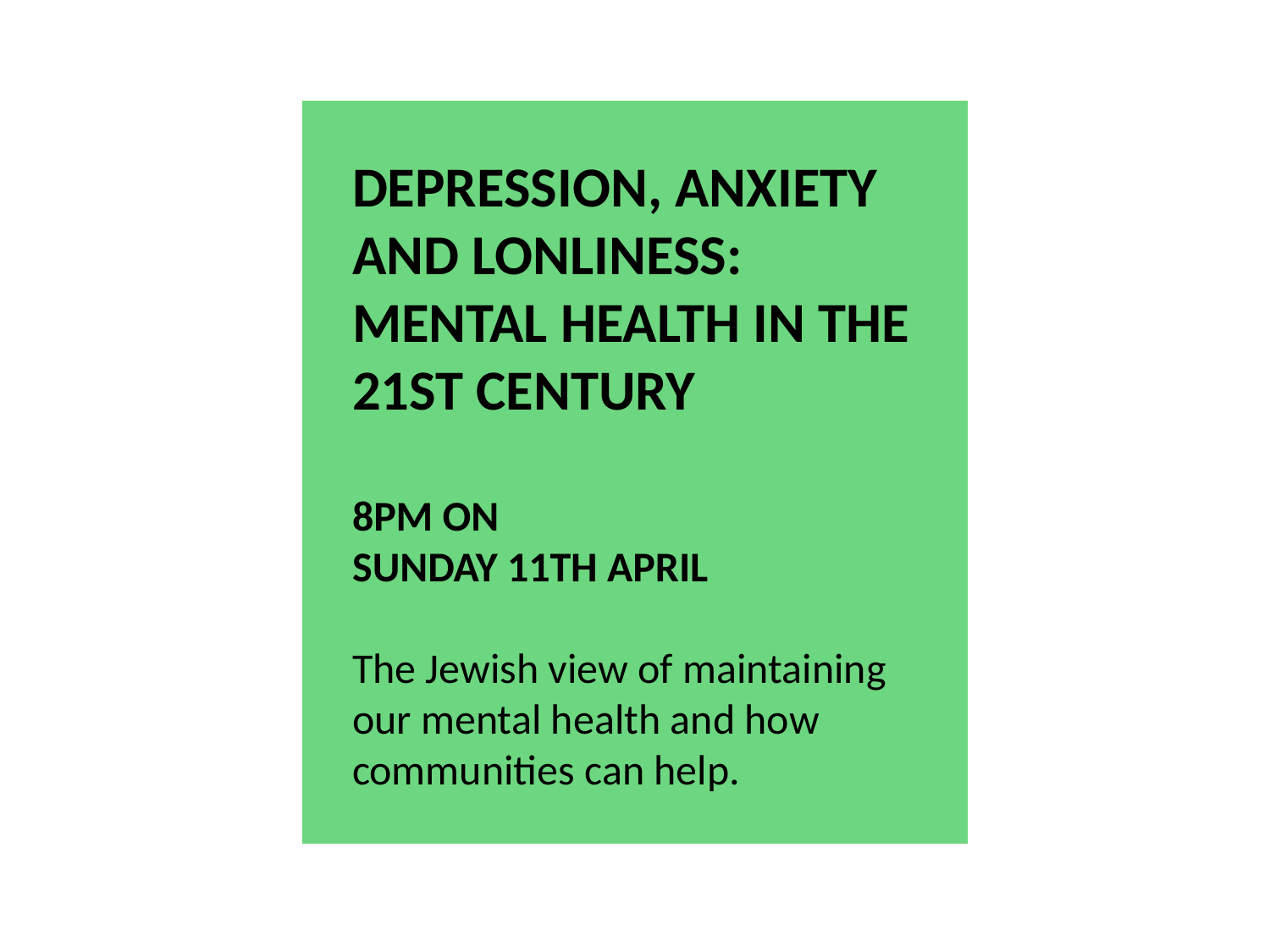

DEPRESSION, ANXIETY
AND LONLINESS:
MENTAL HEALTH IN THE
21ST CENTURY

8PM ON
SUNDAY 11TH APRIL

The Jewish view of maintaining
our mental health and how
communities can help.